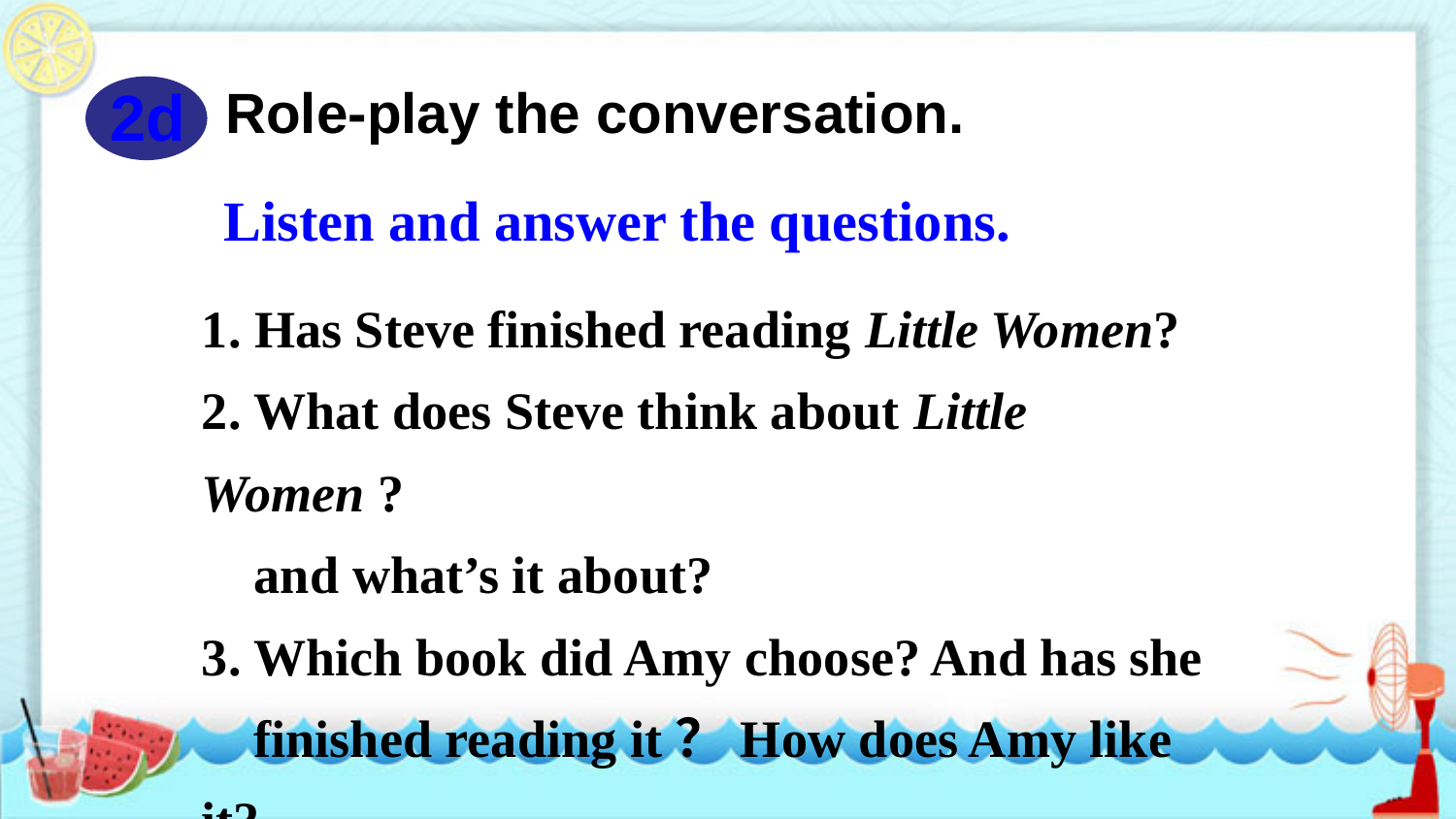

2d

Role-play the conversation.
Listen and answer the questions.
1. Has Steve finished reading Little Women?
2. What does Steve think about Little Women ?
    and what’s it about?
3. Which book did Amy choose? And has she
    finished reading it？How does Amy like it?